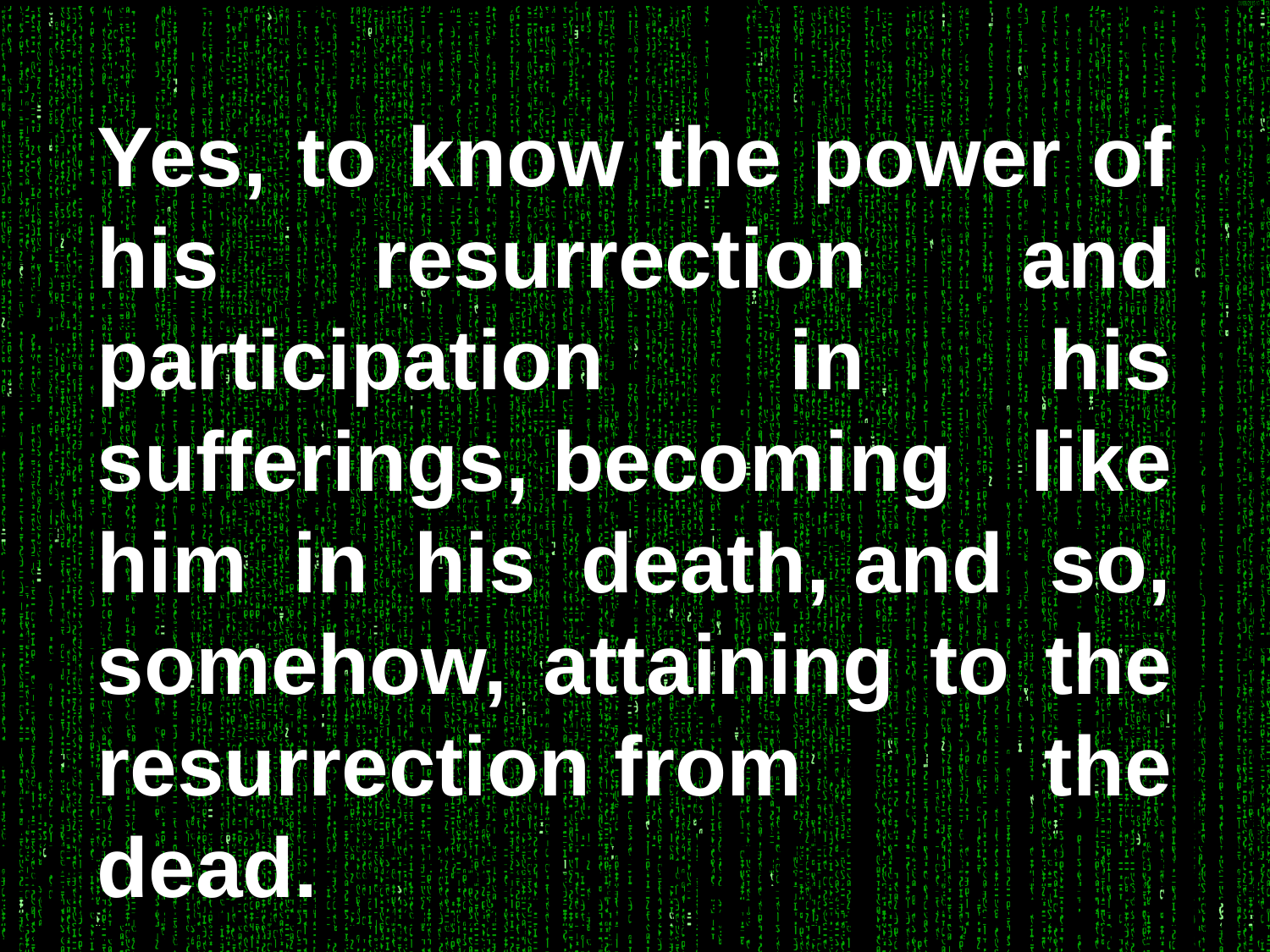

Yes, to know the power of his resurrection and participation in his sufferings, becoming like him in his death, and so, somehow, attaining to the resurrection from the dead.